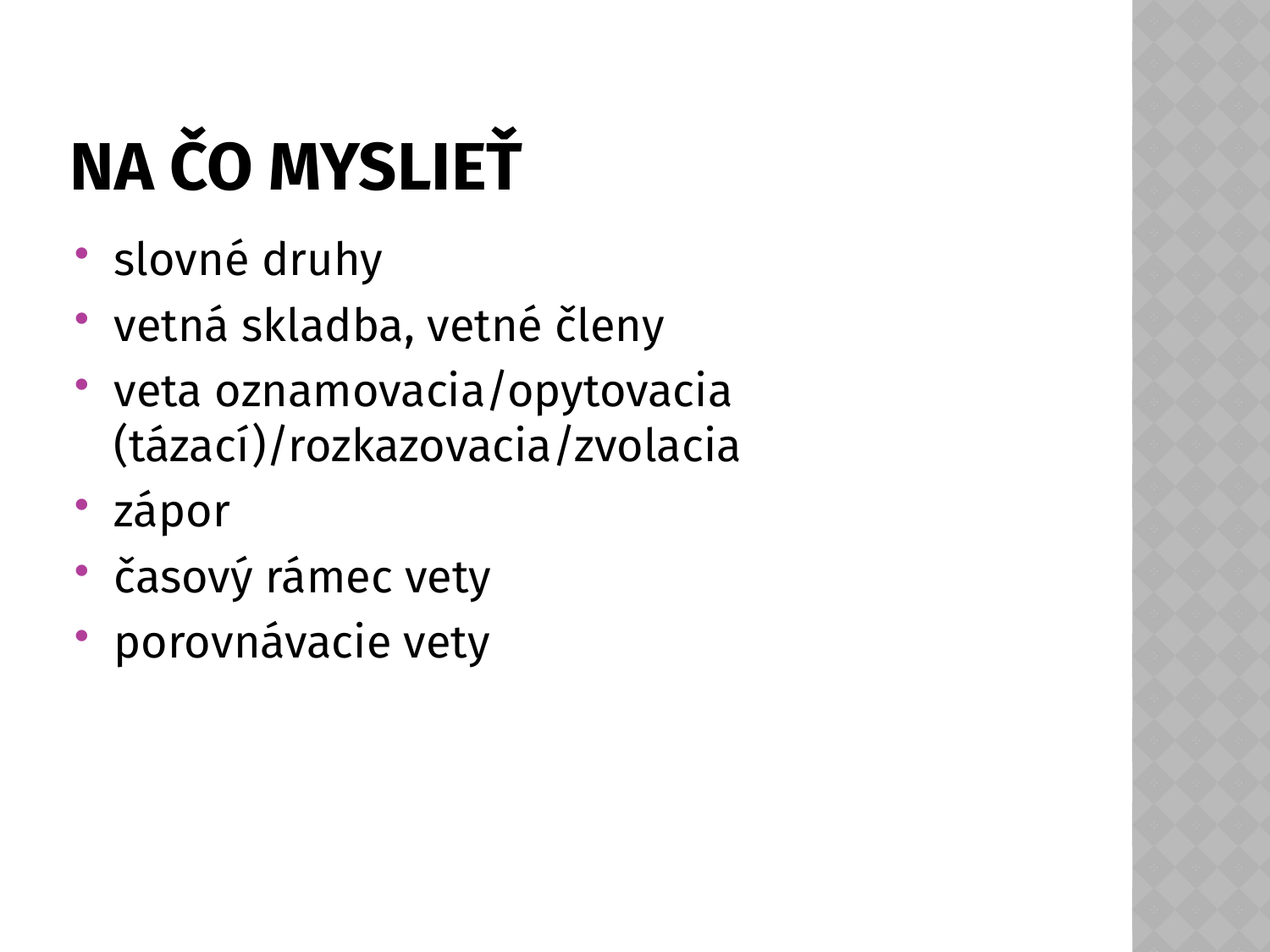

# Na čo myslieť
slovné druhy
vetná skladba, vetné členy
veta oznamovacia/opytovacia (tázací)/rozkazovacia/zvolacia
zápor
časový rámec vety
porovnávacie vety